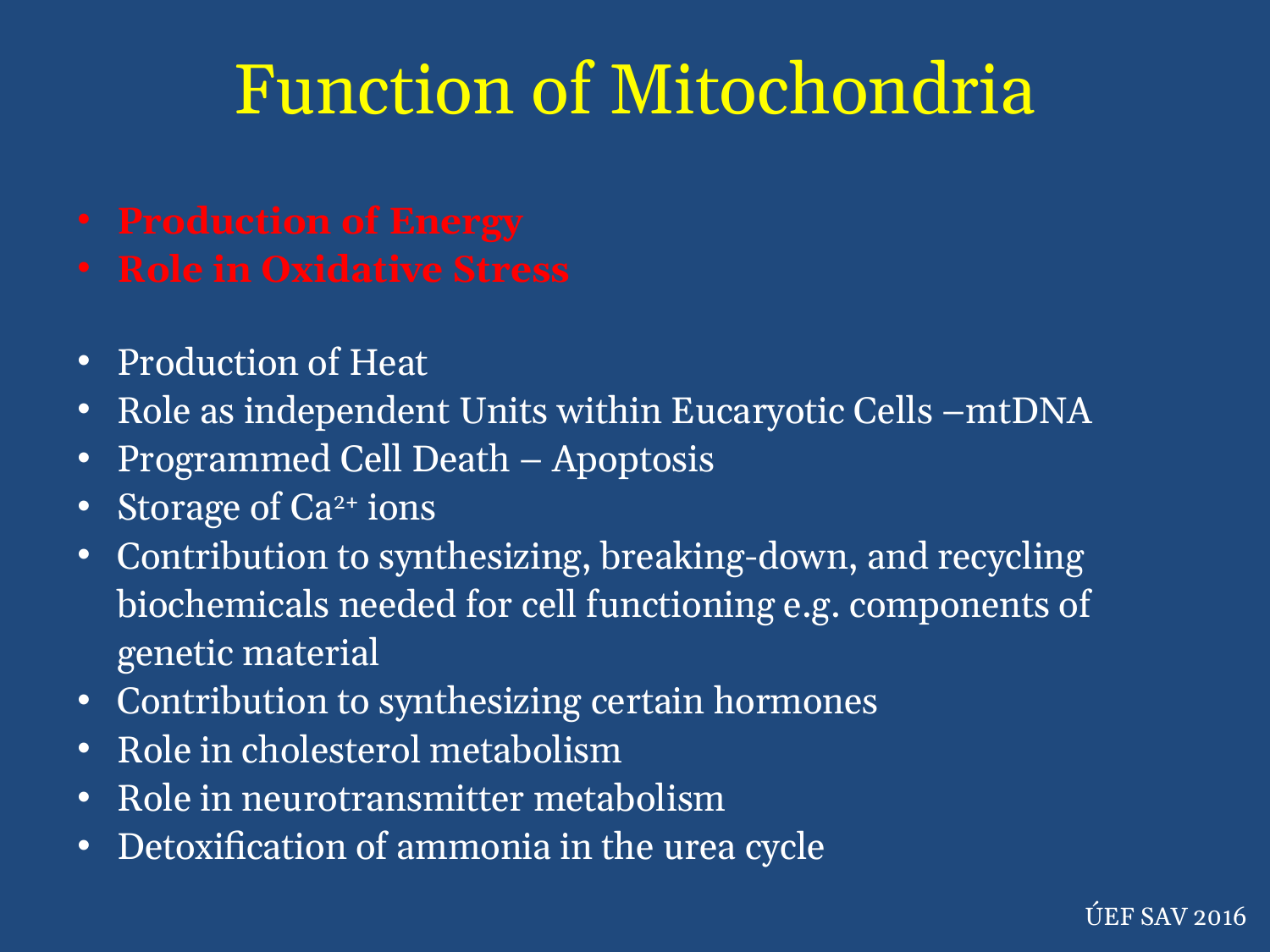

# Function of Mitochondria
Production of Energy
Role in Oxidative Stress

Production of Heat
Role as independent Units within Eucaryotic Cells –mtDNA
Programmed Cell Death – Apoptosis
Storage of Ca2+ ions
Contribution to synthesizing, breaking-down, and recycling biochemicals needed for cell functioning e.g. components of genetic material
Contribution to synthesizing certain hormones
Role in cholesterol metabolism
Role in neurotransmitter metabolism
Detoxification of ammonia in the urea cycle
   ÚEF SAV 2016